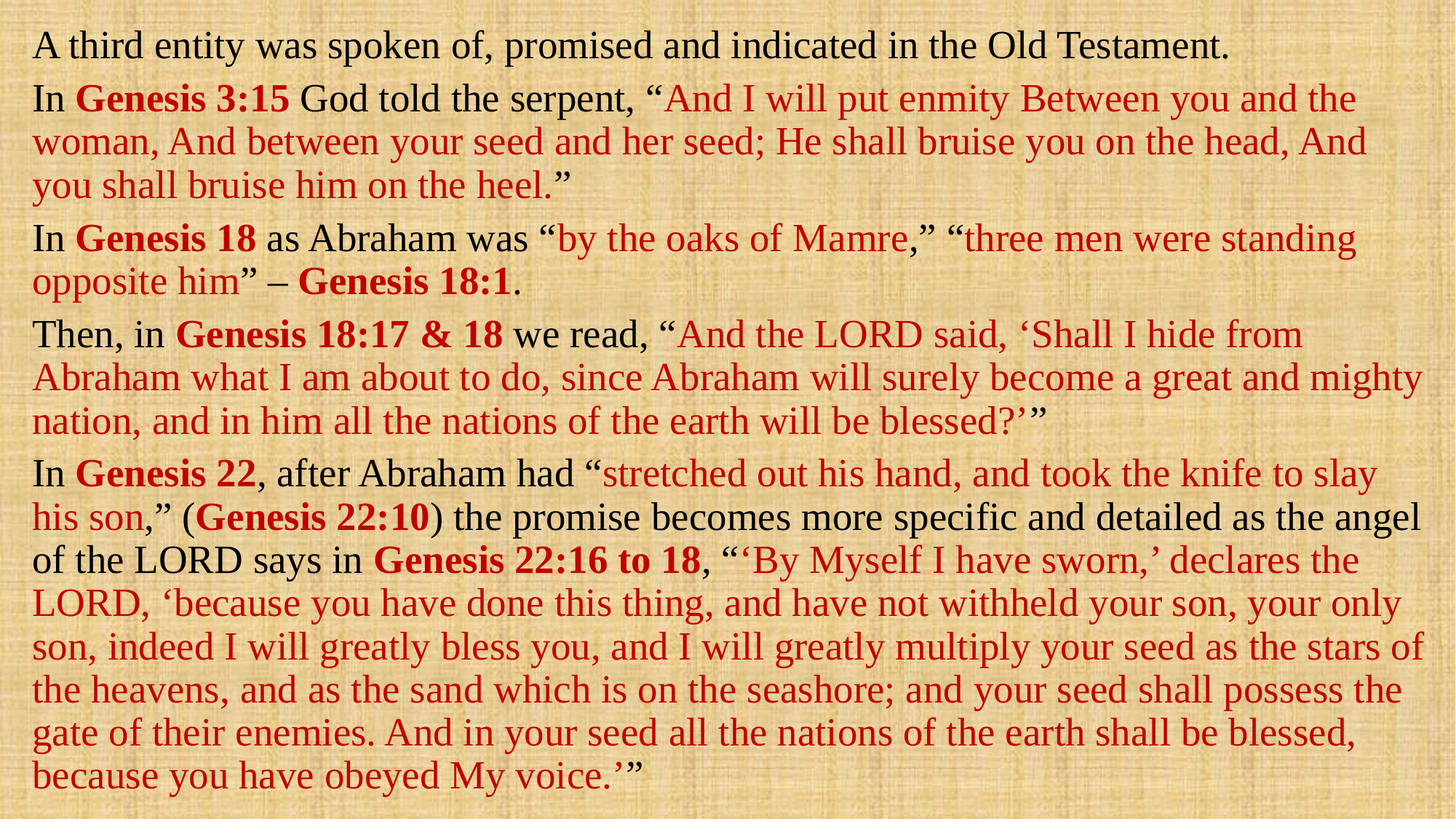

A third entity was spoken of, promised and indicated in the Old Testament.
In Genesis 3:15 God told the serpent, “And I will put enmity Between you and the woman, And between your seed and her seed; He shall bruise you on the head, And you shall bruise him on the heel.”
In Genesis 18 as Abraham was “by the oaks of Mamre,” “three men were standing opposite him” – Genesis 18:1.
Then, in Genesis 18:17 & 18 we read, “And the LORD said, ‘Shall I hide from Abraham what I am about to do, since Abraham will surely become a great and mighty nation, and in him all the nations of the earth will be blessed?’”
In Genesis 22, after Abraham had “stretched out his hand, and took the knife to slay his son,” (Genesis 22:10) the promise becomes more specific and detailed as the angel of the LORD says in Genesis 22:16 to 18, “‘By Myself I have sworn,’ declares the LORD, ‘because you have done this thing, and have not withheld your son, your only son, indeed I will greatly bless you, and I will greatly multiply your seed as the stars of the heavens, and as the sand which is on the seashore; and your seed shall possess the gate of their enemies. And in your seed all the nations of the earth shall be blessed, because you have obeyed My voice.’”